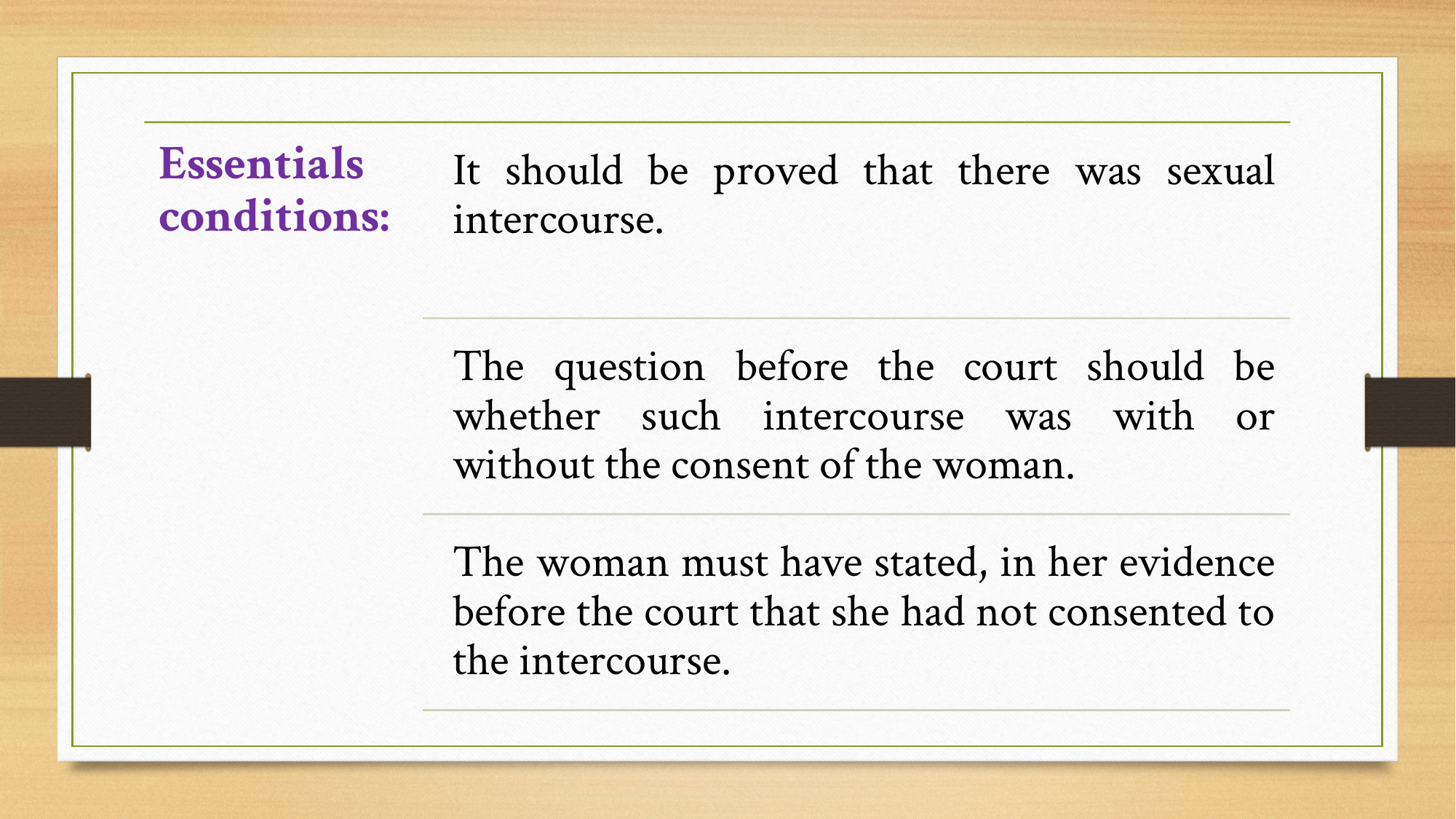

Essentials conditions:
It should be proved that there was sexual intercourse.
The question before the court should be whether such intercourse was with or without the consent of the woman.
The woman must have stated, in her evidence before the court that she had not consented to the intercourse.